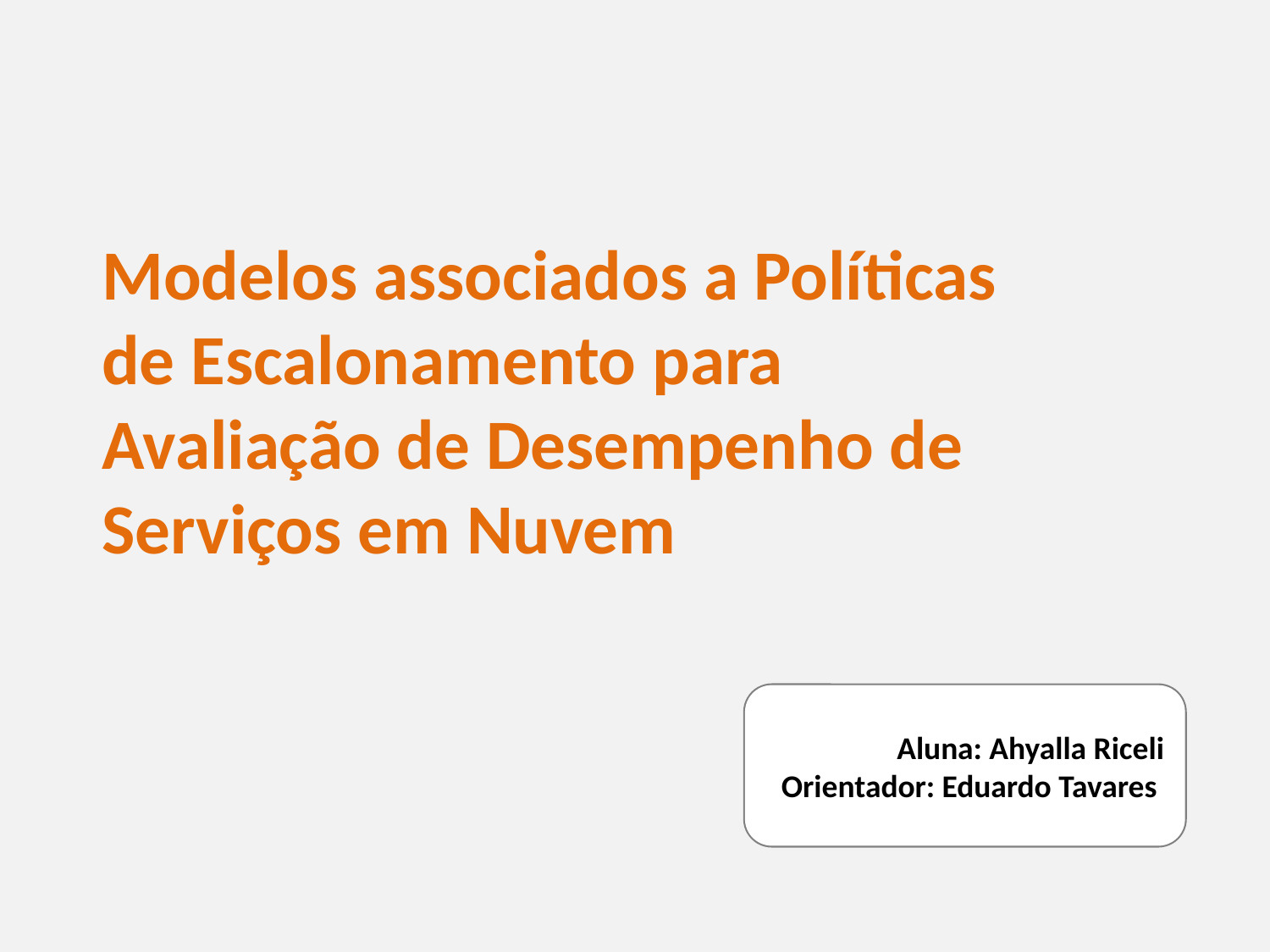

Modelos associados a Políticas de Escalonamento para Avaliação de Desempenho de Serviços em Nuvem

Aluna: Ahyalla Riceli
Orientador: Eduardo Tavares